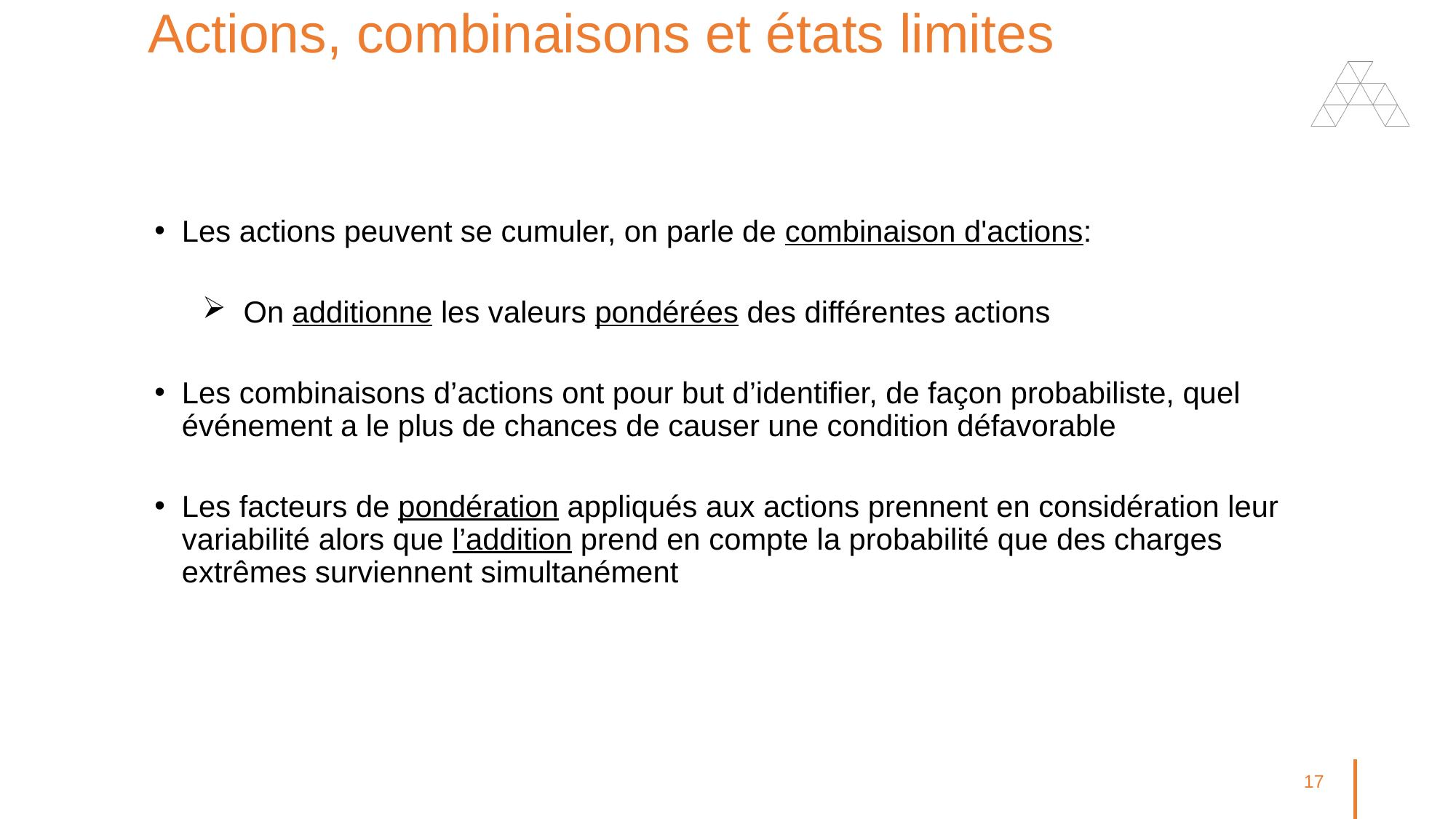

Actions, combinaisons et états limites

Les actions peuvent se cumuler, on parle de combinaison d'actions:

On additionne les valeurs pondérées des différentes actions

Les combinaisons d’actions ont pour but d’identifier, de façon probabiliste, quel événement a le plus de chances de causer une condition défavorable

Les facteurs de pondération appliqués aux actions prennent en considération leur variabilité alors que l’addition prend en compte la probabilité que des charges extrêmes surviennent simultanément
17